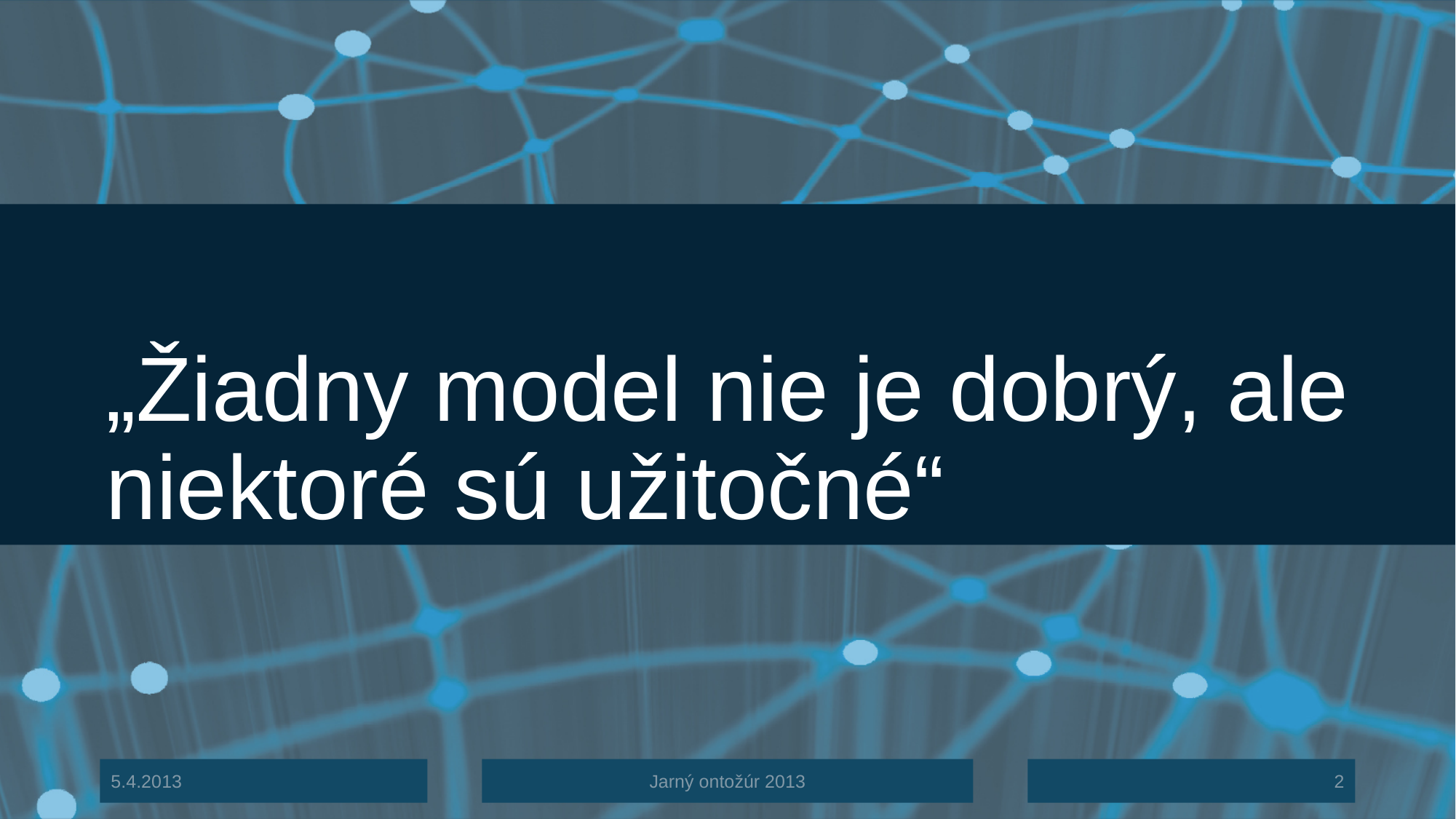

# „Žiadny model nie je dobrý, ale niektoré sú užitočné“
5.4.2013
Jarný ontožúr 2013
2